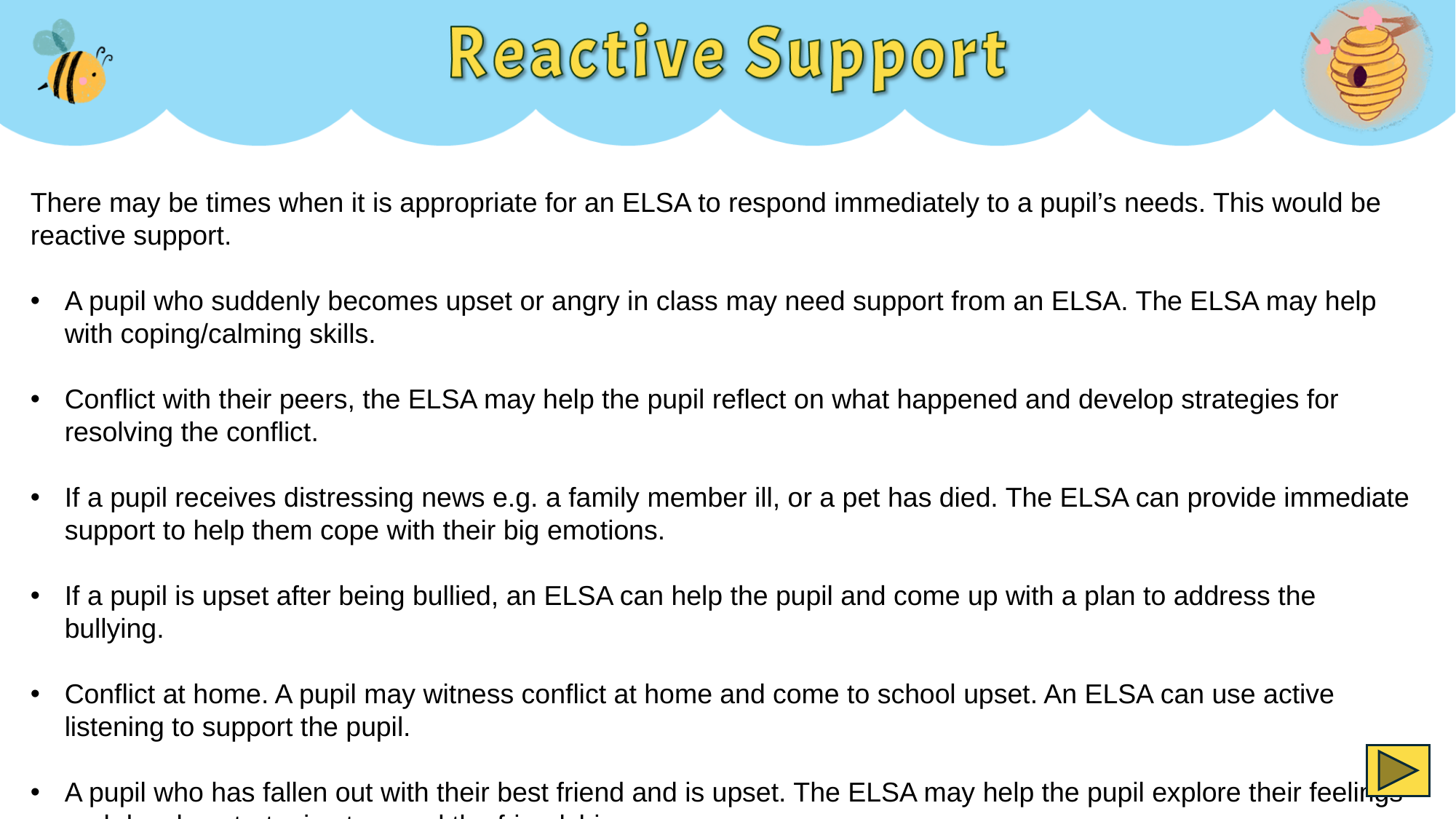

There may be times when it is appropriate for an ELSA to respond immediately to a pupil’s needs. This would be reactive support.

A pupil who suddenly becomes upset or angry in class may need support from an ELSA. The ELSA may help with coping/calming skills.

Conflict with their peers, the ELSA may help the pupil reflect on what happened and develop strategies for resolving the conflict.

If a pupil receives distressing news e.g. a family member ill, or a pet has died. The ELSA can provide immediate support to help them cope with their big emotions.

If a pupil is upset after being bullied, an ELSA can help the pupil and come up with a plan to address the bullying.

Conflict at home. A pupil may witness conflict at home and come to school upset. An ELSA can use active listening to support the pupil.

A pupil who has fallen out with their best friend and is upset. The ELSA may help the pupil explore their feelings and develop strategies to mend the friendship.